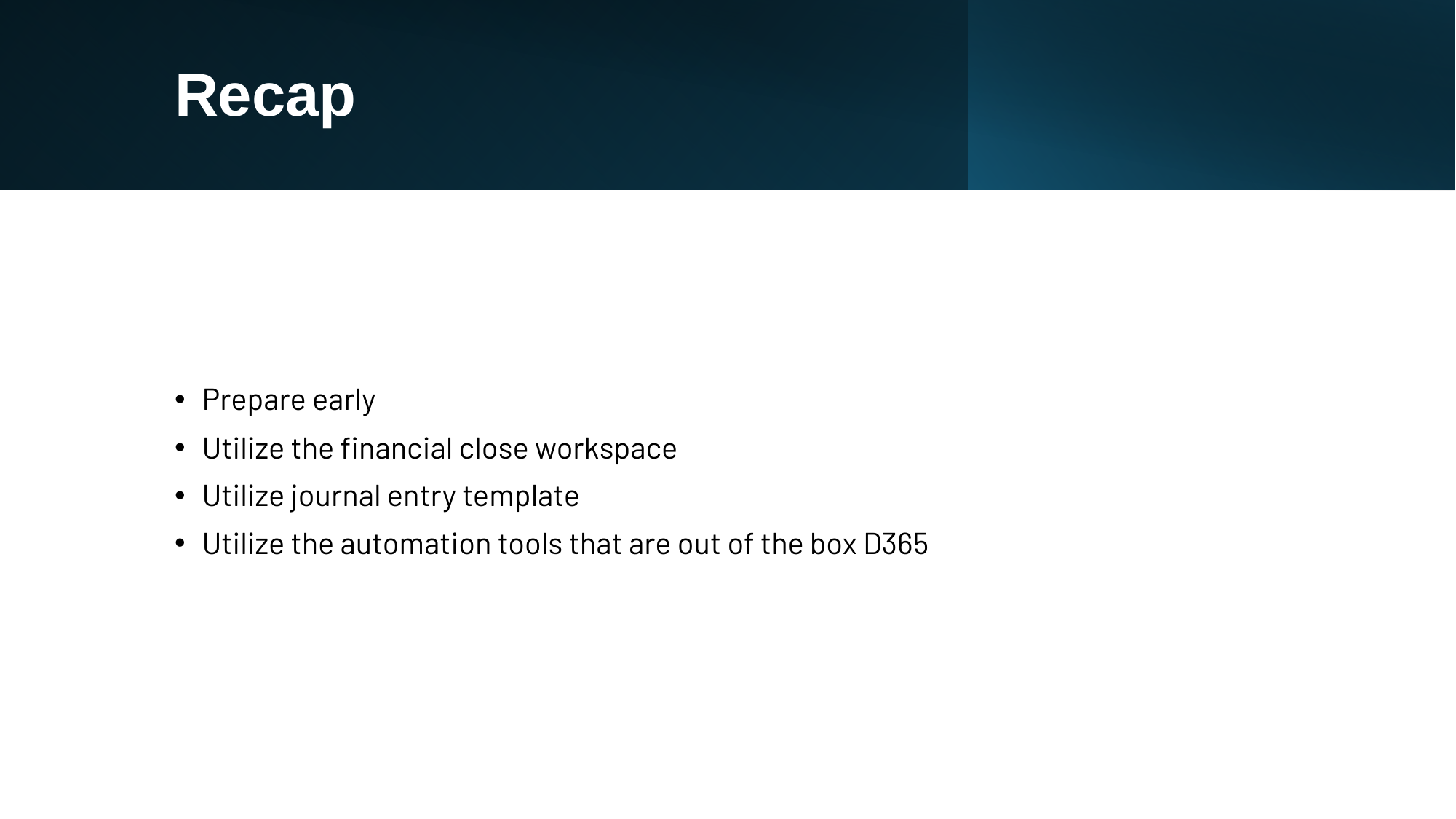

# Recap
Prepare early
Utilize the financial close workspace
Utilize journal entry template
Utilize the automation tools that are out of the box D365